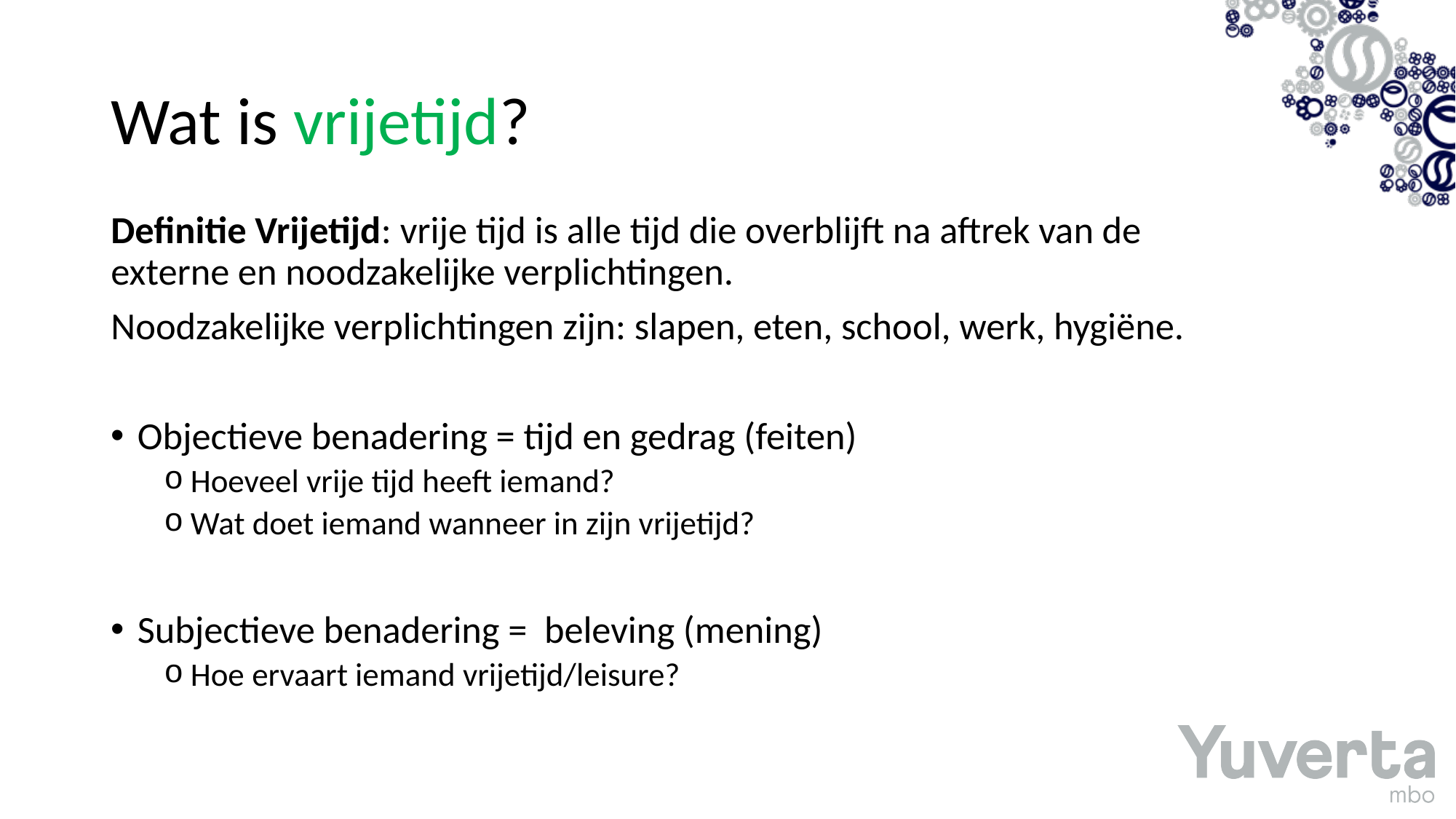

# Wat is vrijetijd?

Definitie Vrijetijd: vrije tijd is alle tijd die overblijft na aftrek van de externe en noodzakelijke verplichtingen.
Noodzakelijke verplichtingen zijn: slapen, eten, school, werk, hygiëne.

Objectieve benadering = tijd en gedrag (feiten)
Hoeveel vrije tijd heeft iemand?
Wat doet iemand wanneer in zijn vrijetijd?

Subjectieve benadering =  beleving (mening)
Hoe ervaart iemand vrijetijd/leisure?